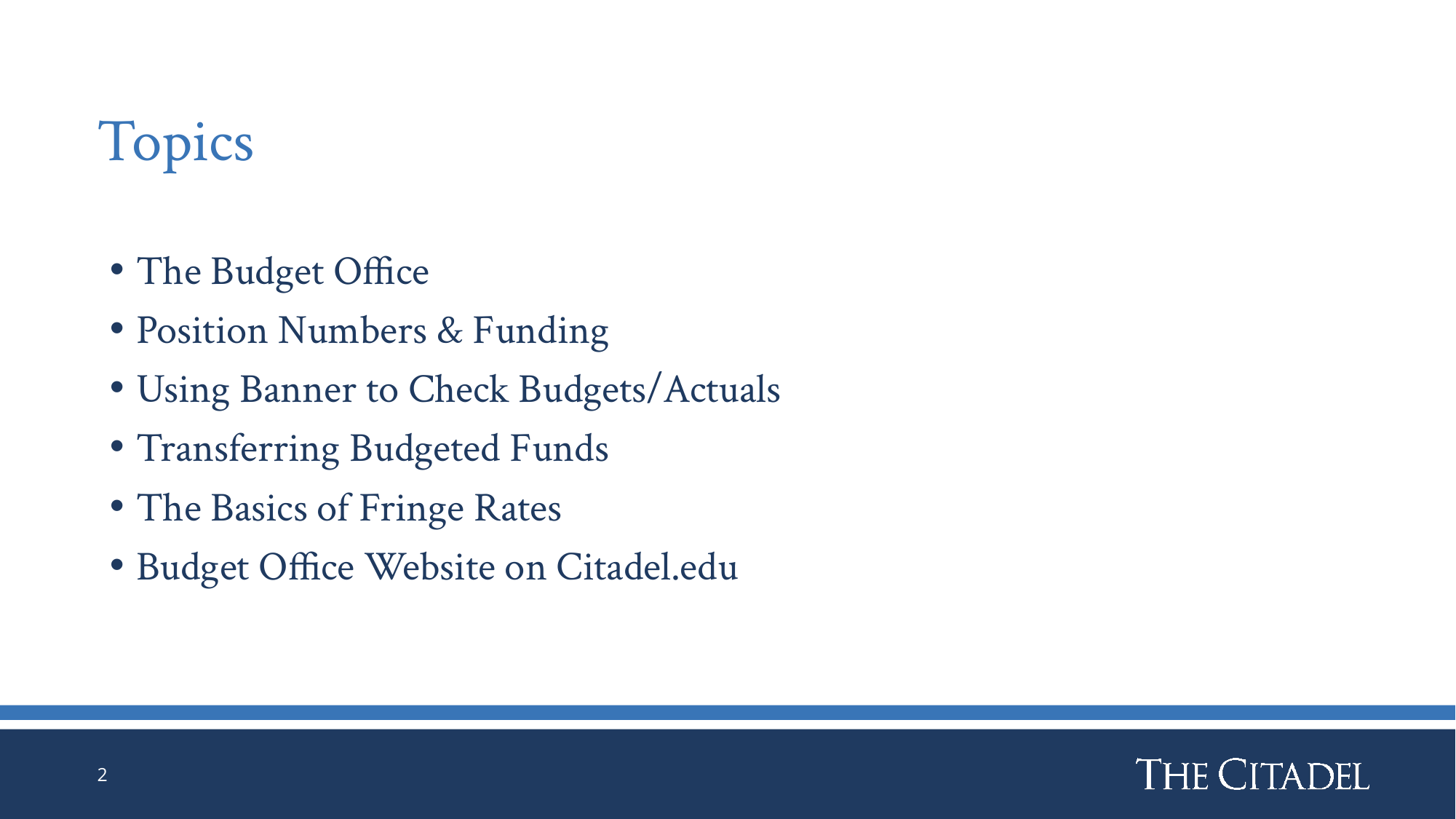

# Topics

The Budget Office
Position Numbers & Funding
Using Banner to Check Budgets/Actuals
Transferring Budgeted Funds
The Basics of Fringe Rates
Budget Office Website on Citadel.edu

2